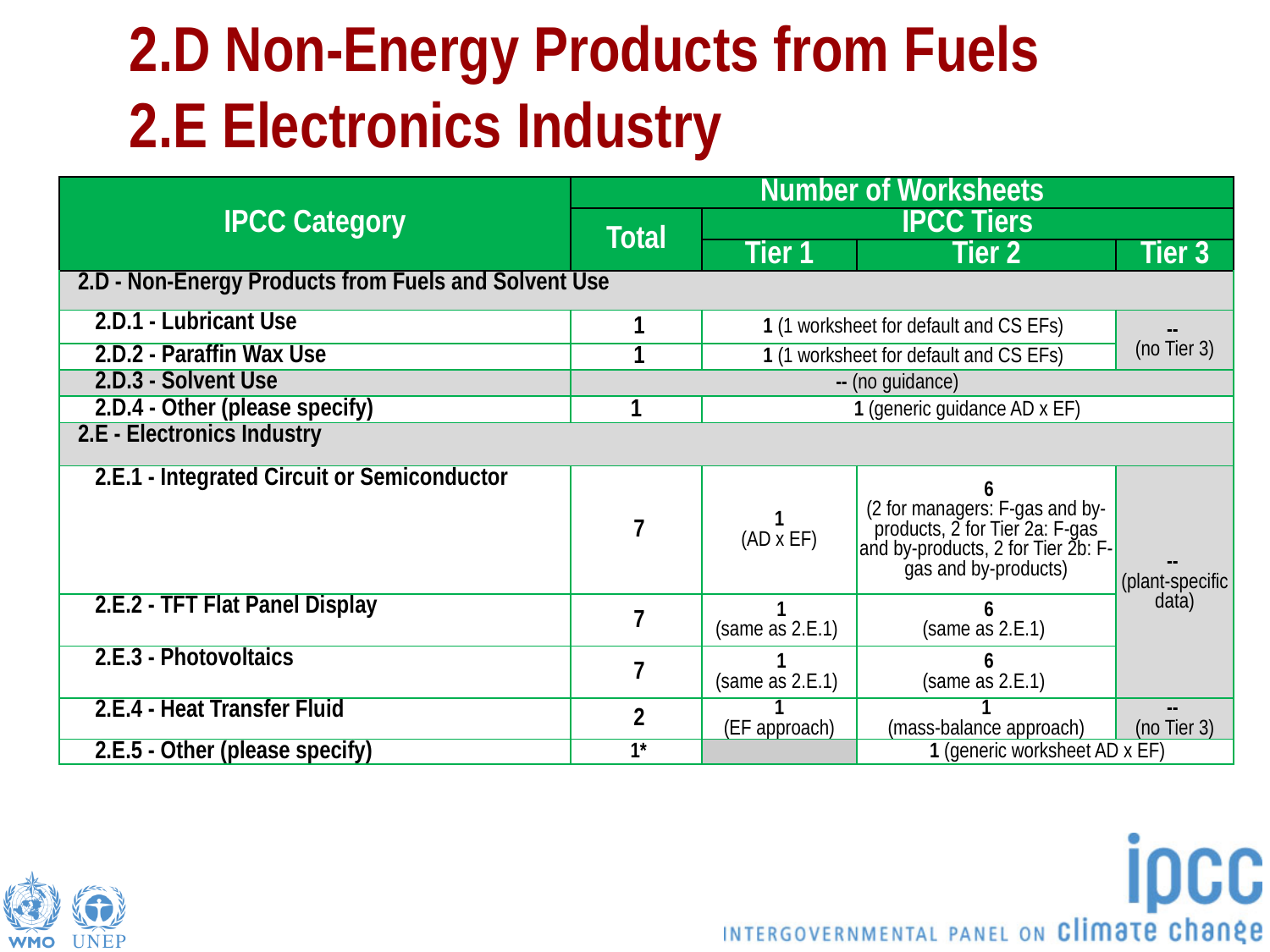

# 2.D Non-Energy Products from Fuels 2.E Electronics Industry
| IPCC Category | Number of Worksheets |  |  |  |
| --- | --- | --- | --- | --- |
|  | Total | IPCC Tiers |  |  |
| IPCC Category |  | Tier 1 | Tier 2 | Tier 3 |
| 2.D - Non-Energy Products from Fuels and Solvent Use |  |  |  |  |
| 2.D.1 - Lubricant Use | 1 | 1 (1 worksheet for default and CS EFs) |  | -- (no Tier 3) |
| 2.D.2 - Paraffin Wax Use | 1 | 1 (1 worksheet for default and CS EFs) |  |  |
| 2.D.3 - Solvent Use | -- (no guidance) |  |  |  |
| 2.D.4 - Other (please specify) | 1 | 1 (generic guidance AD x EF) |  |  |
| 2.E - Electronics Industry |  |  |  |  |
| 2.E.1 - Integrated Circuit or Semiconductor | 7 | 1 (AD x EF) | 6 (2 for managers: F-gas and by-products, 2 for Tier 2a: F-gas and by-products, 2 for Tier 2b: F-gas and by-products) | -- (plant-specific data) |
| 2.E.2 - TFT Flat Panel Display | 7 | 1 (same as 2.E.1) | 6 (same as 2.E.1) |  |
| 2.E.3 - Photovoltaics | 7 | 1 (same as 2.E.1) | 6 (same as 2.E.1) |  |
| 2.E.4 - Heat Transfer Fluid | 2 | 1 (EF approach) | 1 (mass-balance approach) | -- (no Tier 3) |
| 2.E.5 - Other (please specify) | 1\* |  | 1 (generic worksheet AD x EF) |  |